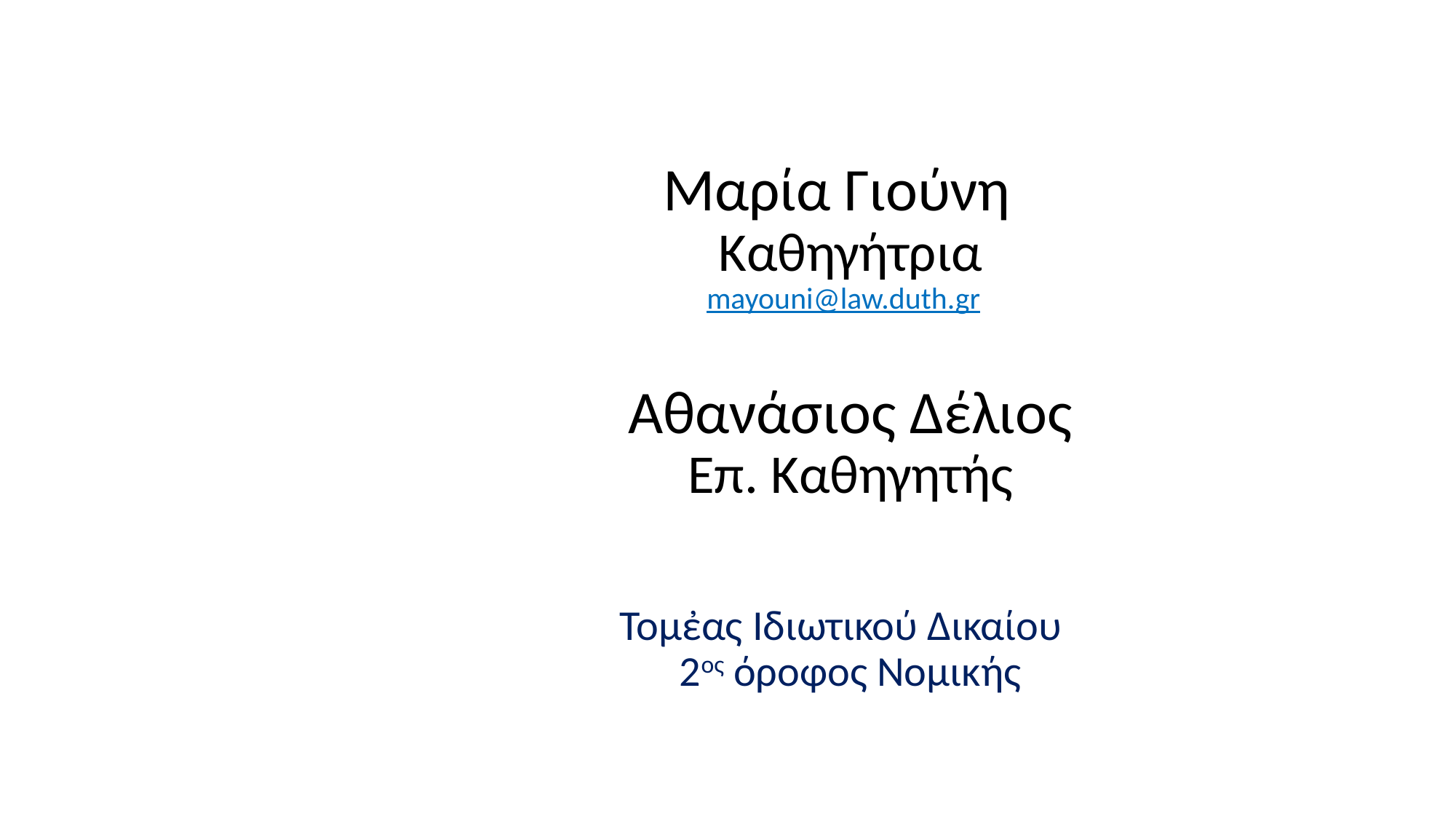

# Μαρία Γιούνη Καθηγήτρια mayouni@law.duth.gr Αθανάσιος Δέλιος Επ. Καθηγητής Τομἐας Ιδιωτικού Δικαίου 2ος όροφος Νομικής